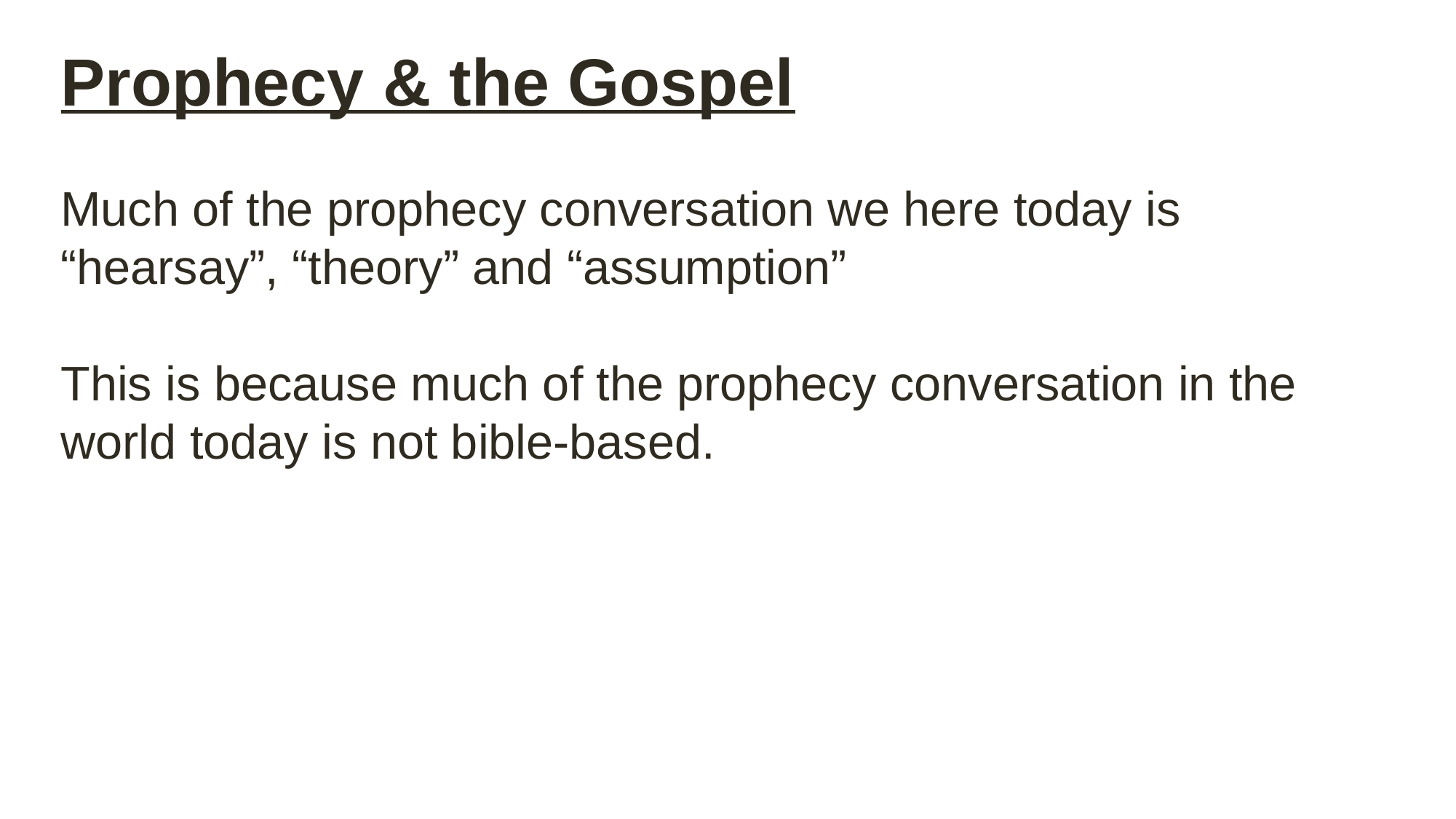

Prophecy & the Gospel

Much of the prophecy conversation we here today is “hearsay”, “theory” and “assumption”

This is because much of the prophecy conversation in the world today is not bible-based.